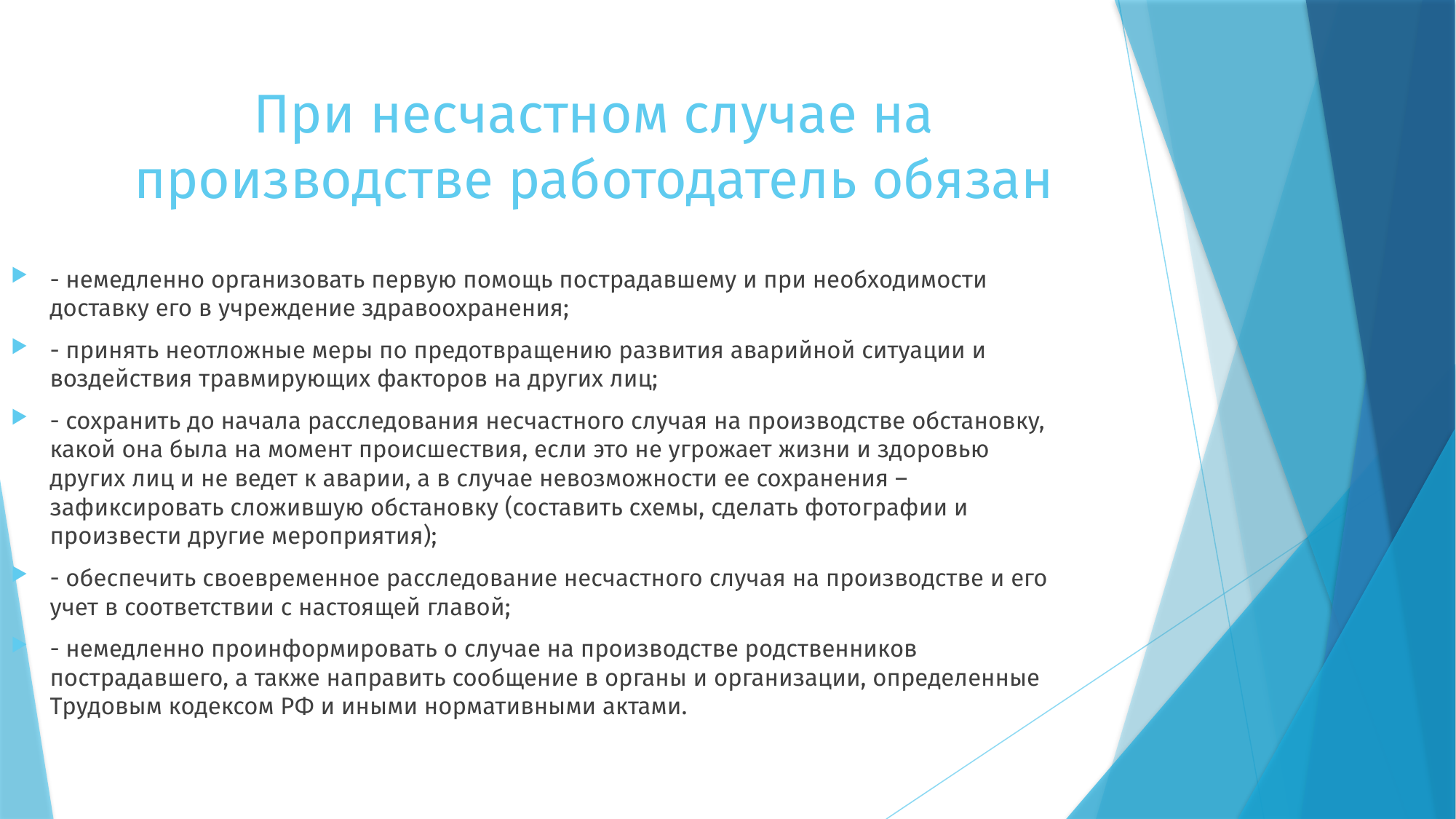

# При несчастном случае на производстве работодатель обязан
- немедленно организовать первую помощь пострадавшему и при необходимости доставку его в учреждение здравоохранения;
- принять неотложные меры по предотвращению развития аварийной ситуации и воздействия травмирующих факторов на других лиц;
- сохранить до начала расследования несчастного случая на производстве обстановку, какой она была на момент происшествия, если это не угрожает жизни и здоровью других лиц и не ведет к аварии, а в случае невозможности ее сохранения – зафиксировать сложившую обстановку (составить схемы, сделать фотографии и произвести другие мероприятия);
- обеспечить своевременное расследование несчастного случая на производстве и его учет в соответствии с настоящей главой;
- немедленно проинформировать о случае на производстве родственников пострадавшего, а также направить сообщение в органы и организации, определенные Трудовым кодексом РФ и иными нормативными актами.